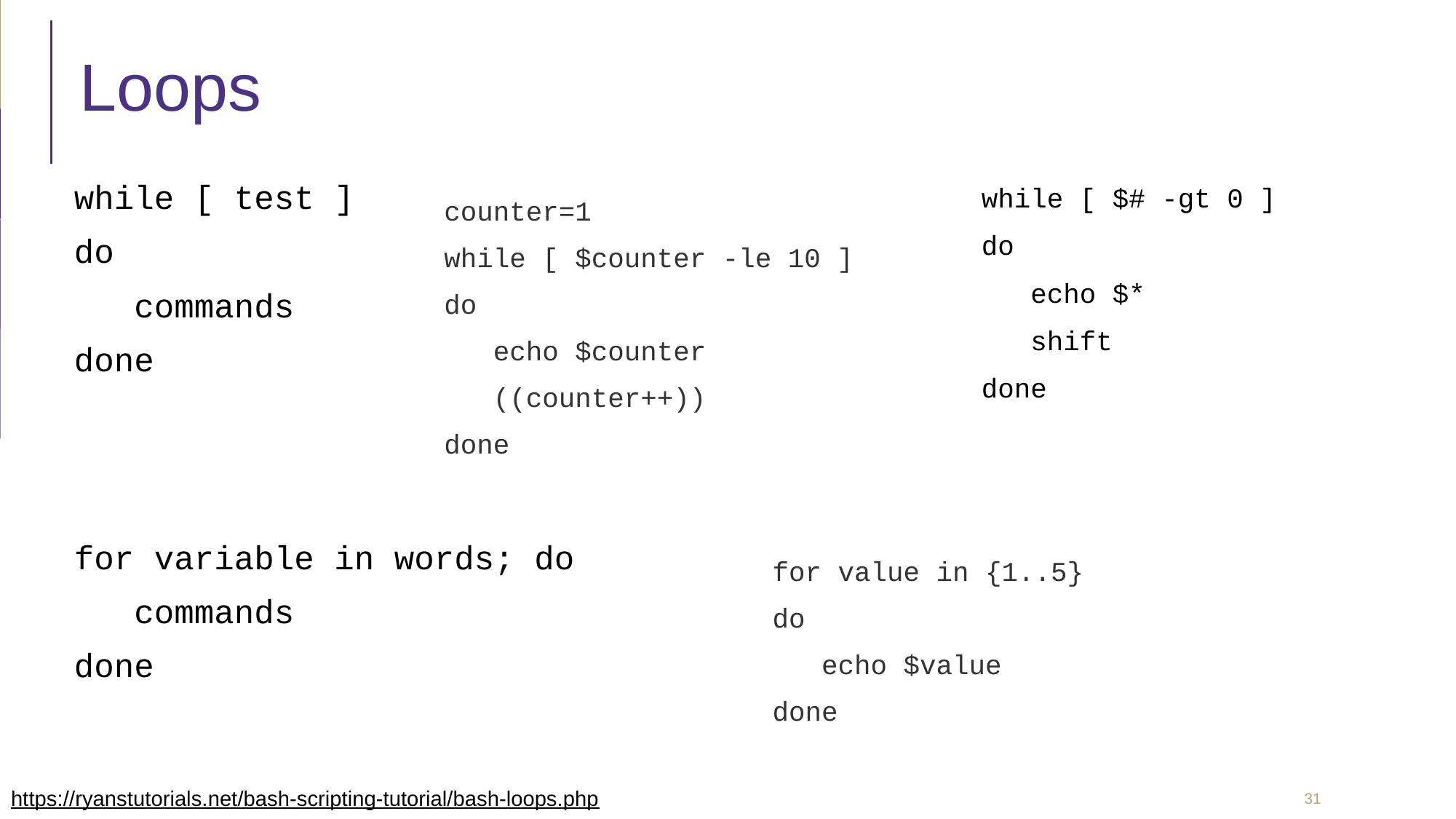

# Loops
while [ test ]
do
   commands
done
counter=1
while [ $counter -le 10 ]
do
   echo $counter
   ((counter++))
done
while [ $# -gt 0 ]
do
   echo $*
   shift
done
for variable in words; do
   commands
done
for value in {1..5}
do
   echo $value
done
https://ryanstutorials.net/bash-scripting-tutorial/bash-loops.php
31